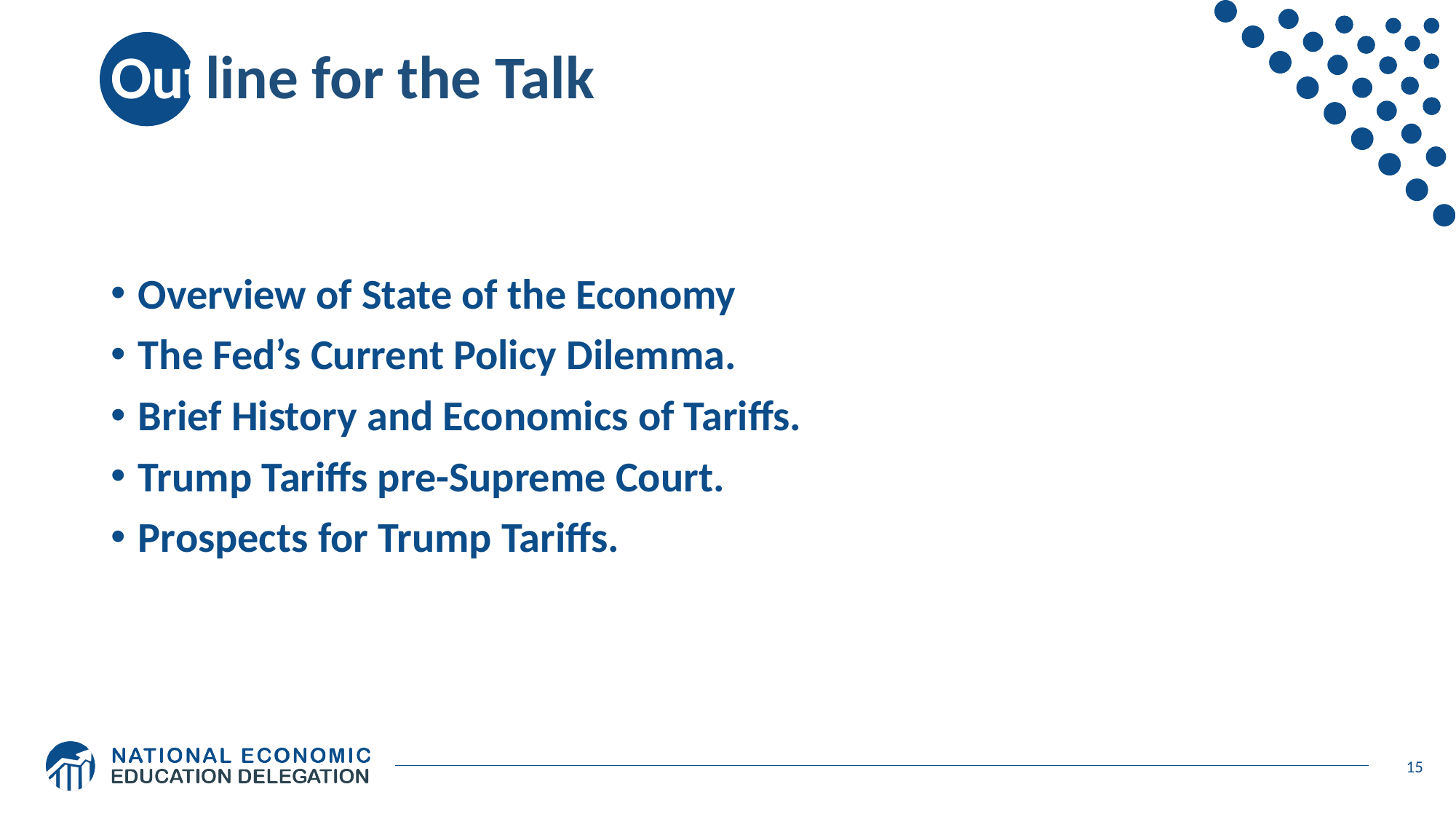

# Outline for the Talk
Overview of State of the Economy
The Fed’s Current Policy Dilemma.
Brief History and Economics of Tariffs.
Trump Tariffs pre-Supreme Court.
Prospects for Trump Tariffs.

15